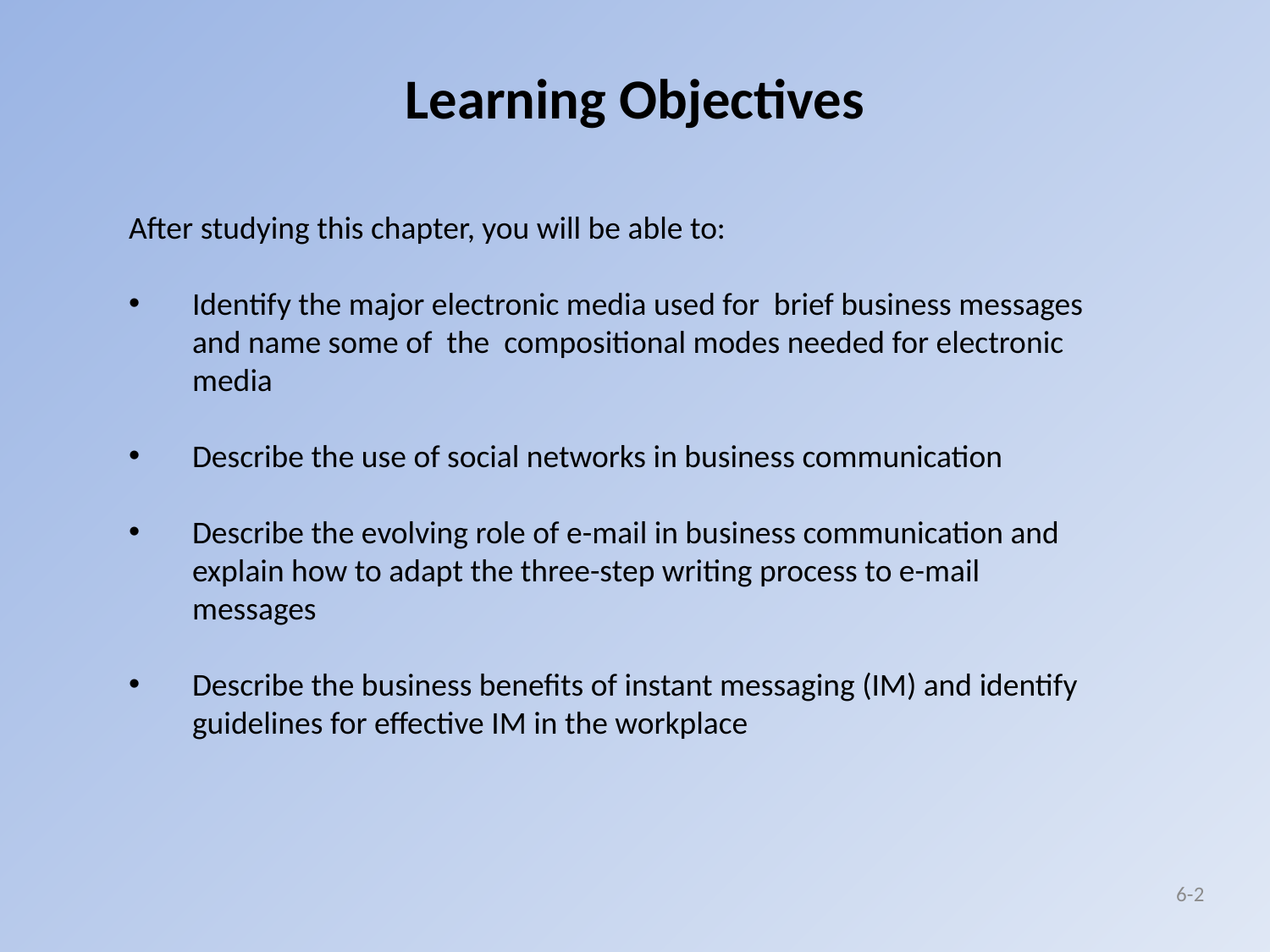

Learning Objectives
After studying this chapter, you will be able to:

Identify the major electronic media used for  brief business messages and name some of  the  compositional modes needed for electronic media
Describe the use of social networks in business communication
Describe the evolving role of e-mail in business communication and explain how to adapt the three-step writing process to e-mail messages

Describe the business benefits of instant messaging (IM) and identify guidelines for effective IM in the workplace

6-2
6-2